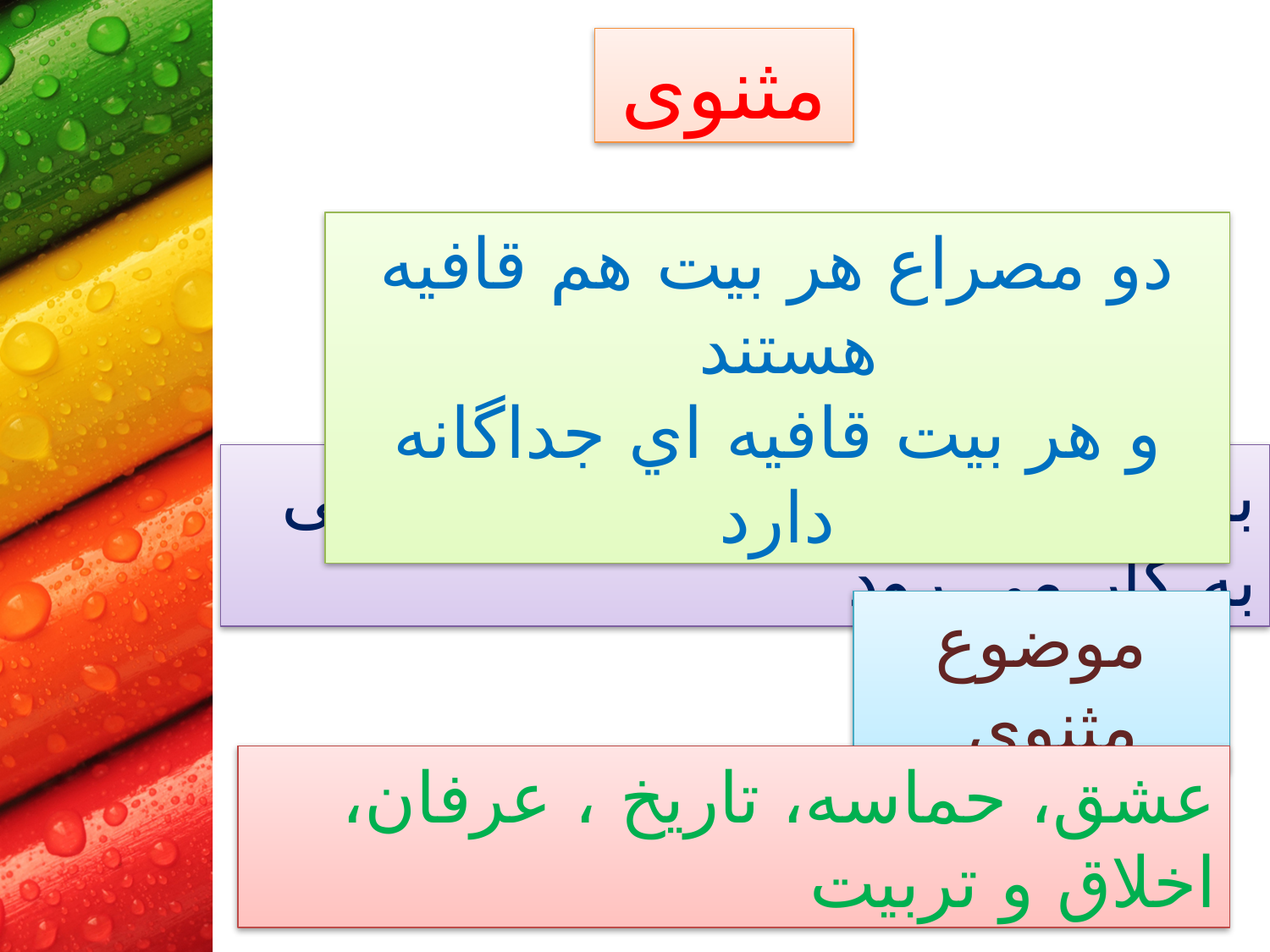

مثنوی
دو مصراع هر بیت هم قافیه هستند
و هر بیت قافیه اي جداگانه دارد
براي سرودن اشعار بلند و طولانی به کار می رود
موضوع مثنوی
عشق، حماسه، تاریخ ، عرفان، اخلاق و تربیت